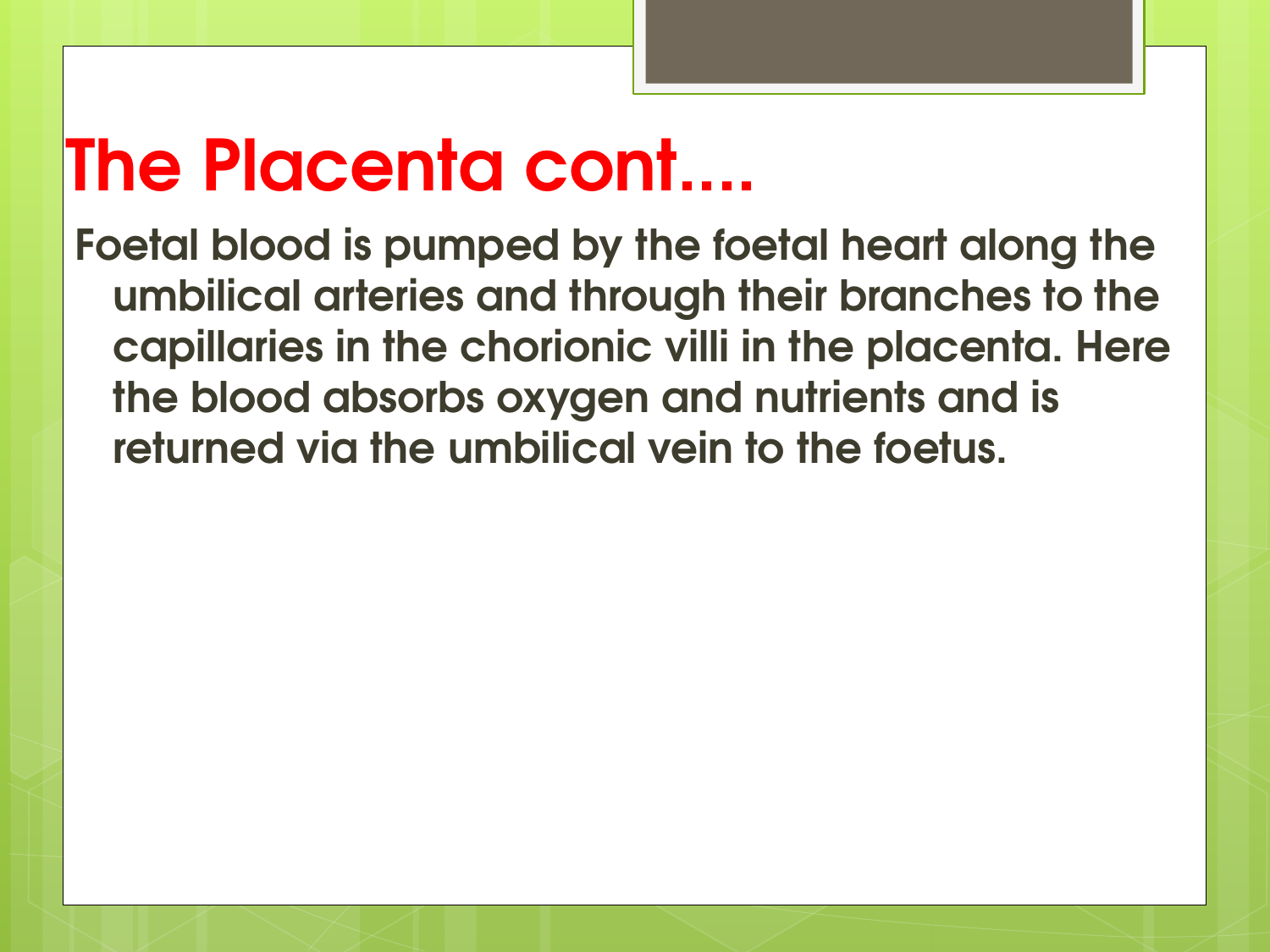

# The Placenta cont....
Foetal blood is pumped by the foetal heart along the umbilical arteries and through their branches to the capillaries in the chorionic villi in the placenta. Here the blood absorbs oxygen and nutrients and is returned via the umbilical vein to the foetus.